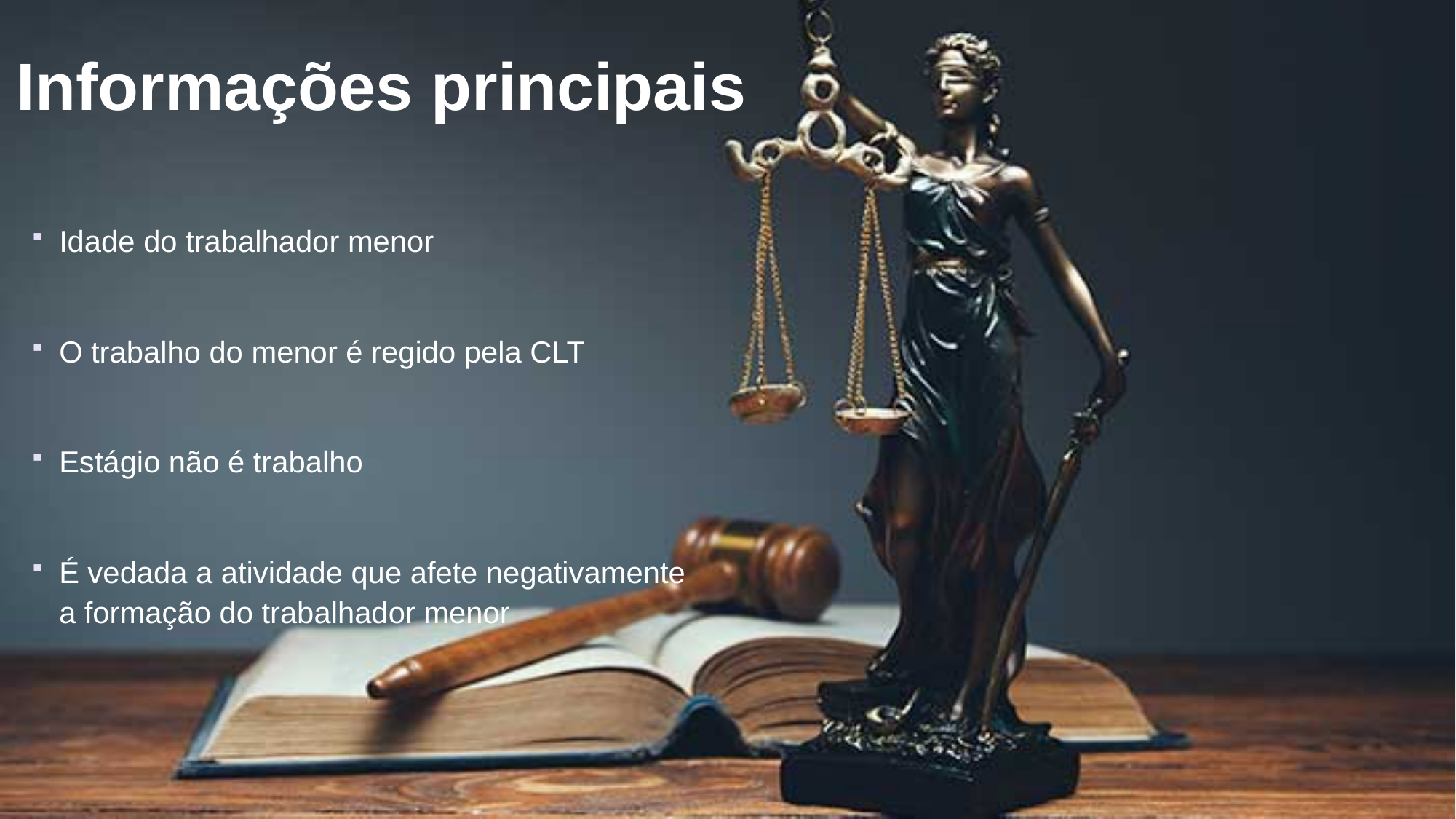

# Informações principais
Idade do trabalhador menor

O trabalho do menor é regido pela CLT

Estágio não é trabalho

É vedada a atividade que afete negativamente a formação do trabalhador menor